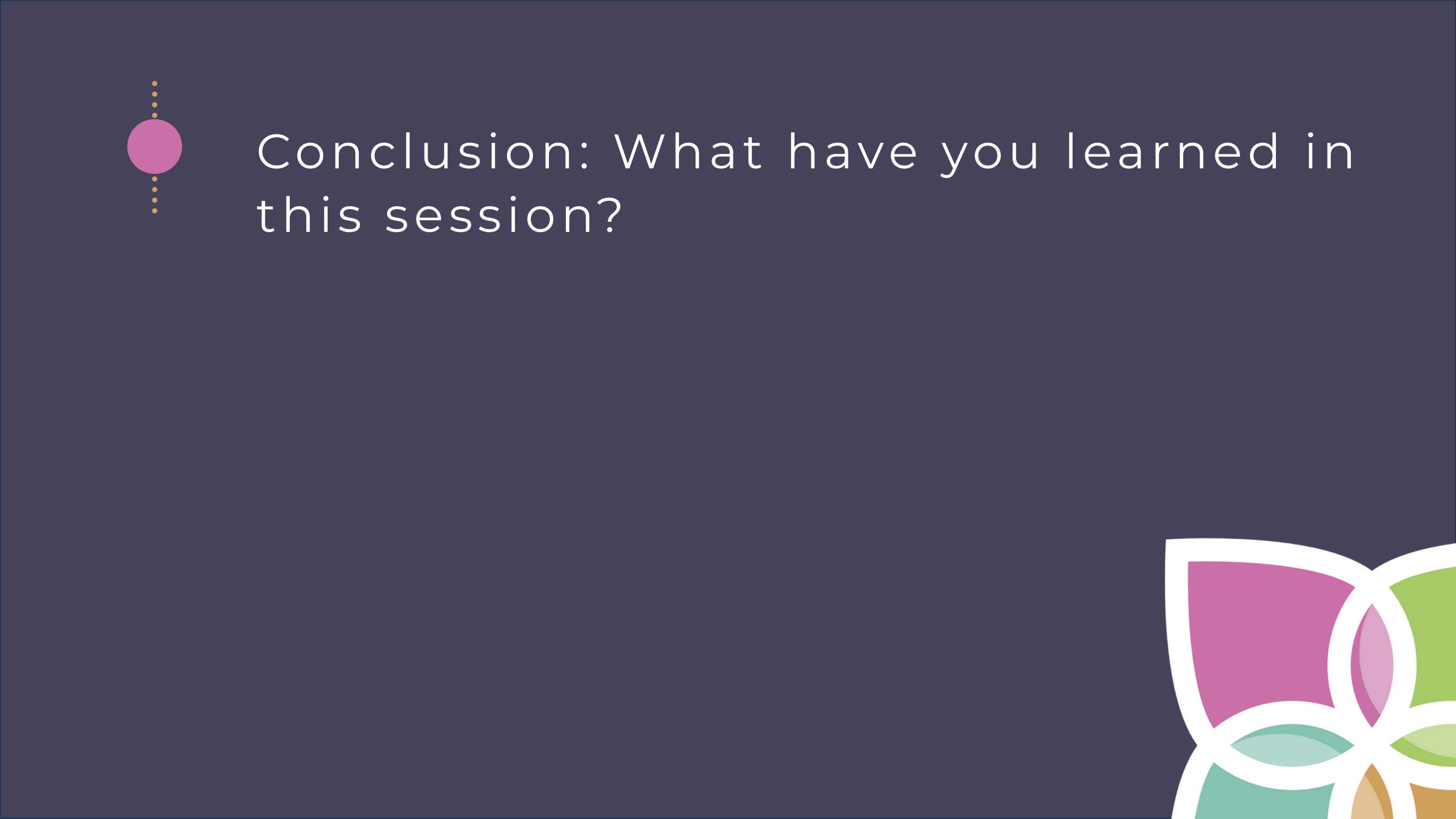

Conclusion: What have you learned in this session?